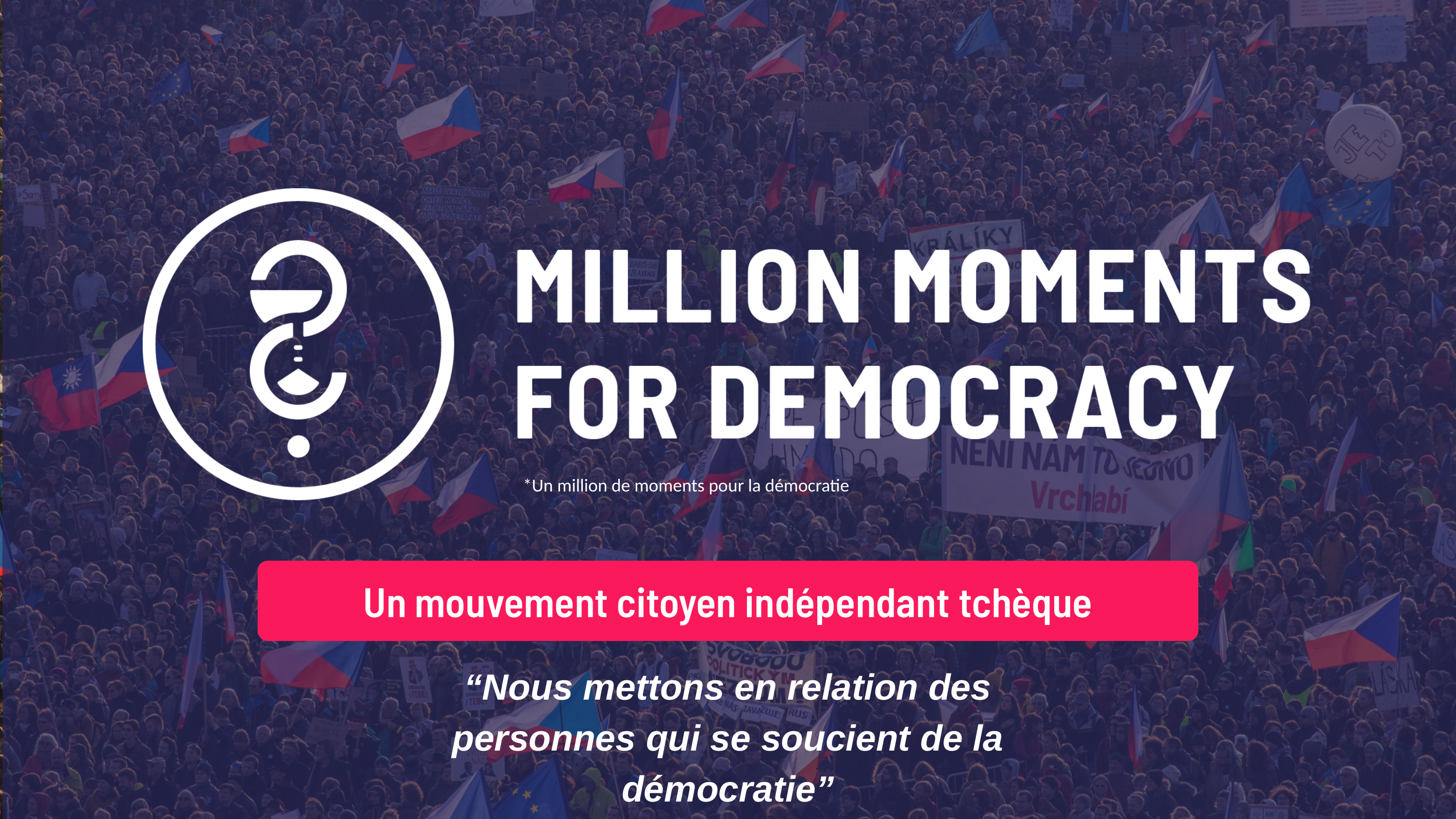

*Un million de moments pour la démocratie

Un mouvement citoyen indépendant tchèque

“Nous mettons en relation des personnes qui se soucient de la démocratie”